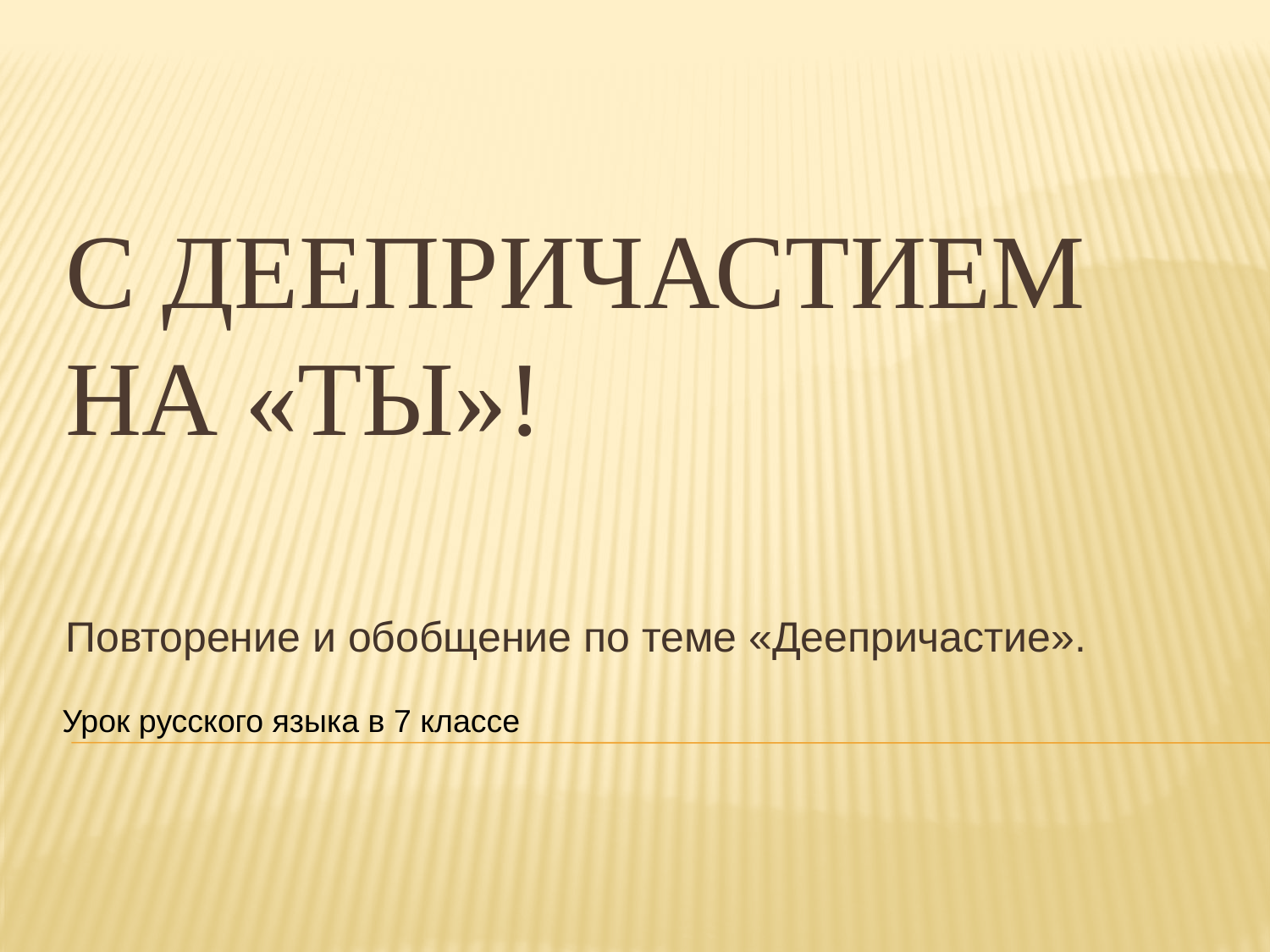

# С ДЕЕПРИЧАСТИЕМ НА «ТЫ»!
Повторение и обобщение по теме «Деепричастие».
Урок русского языка в 7 классе